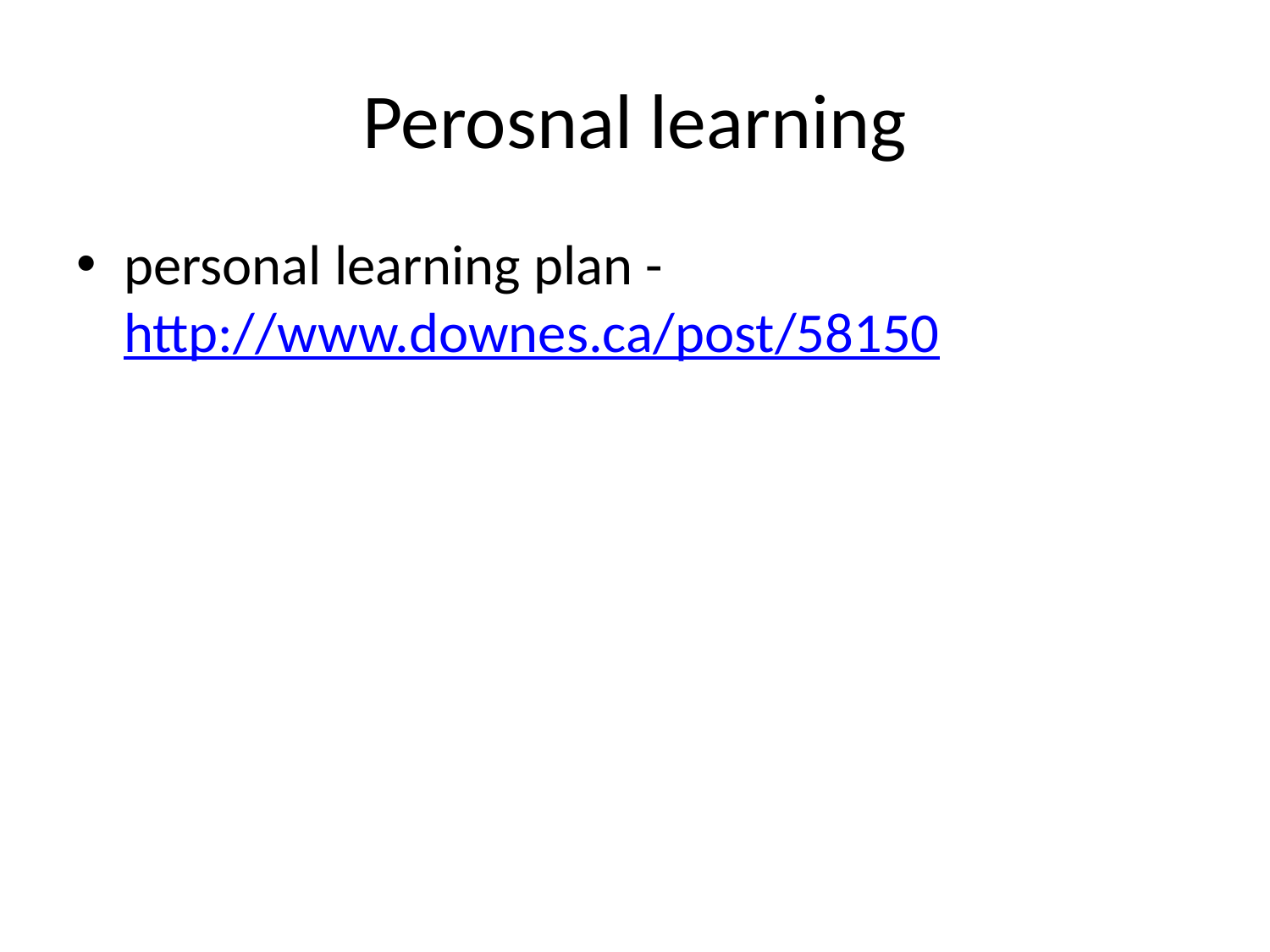

# Perosnal learning
personal learning plan - http://www.downes.ca/post/58150